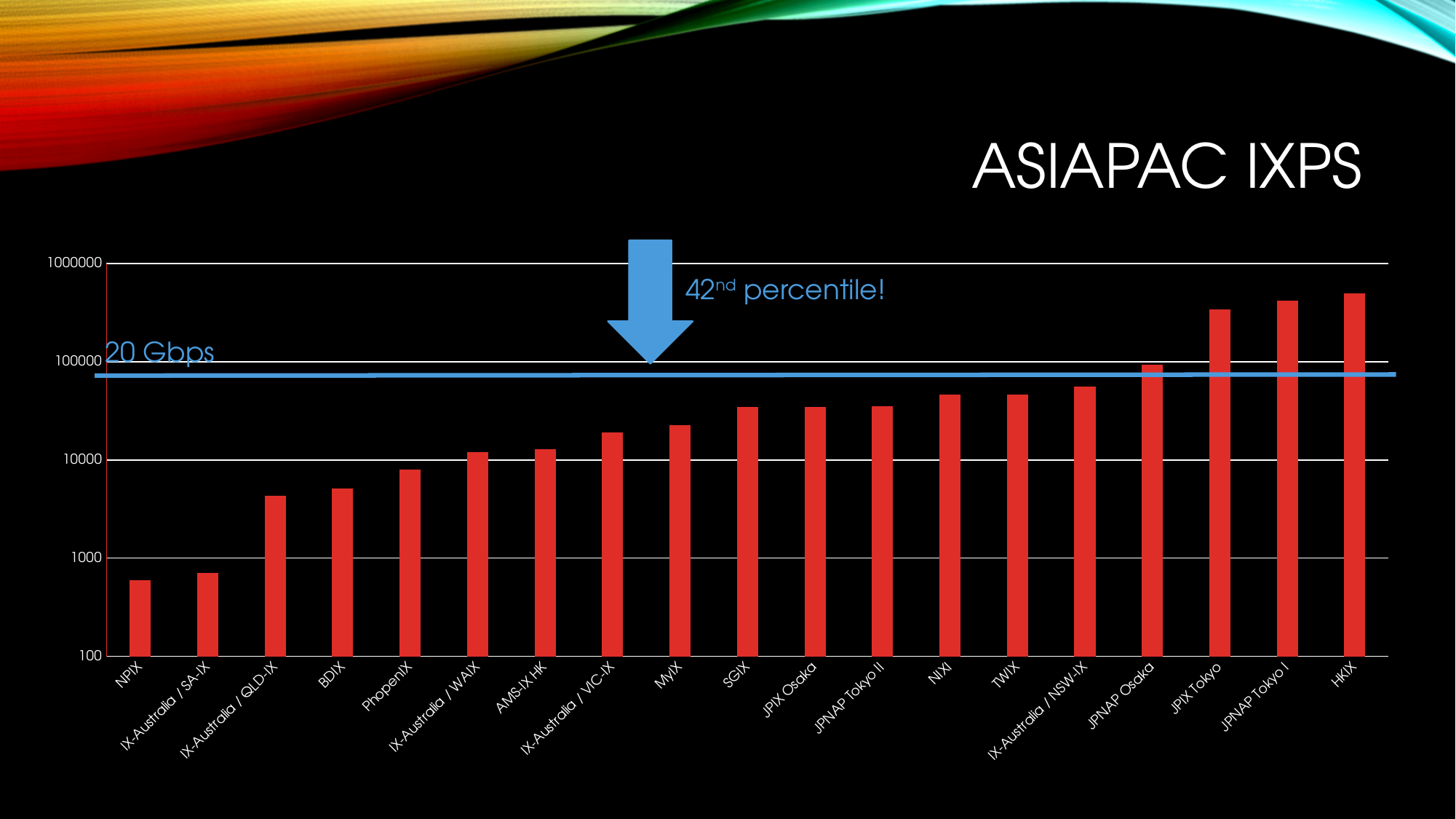

# Asiapac IXPs

42nd percentile!
20 Gbps

### Chart

| Category |  |
|---|---|
| NPIX | 593.92 |
| IX-Australia / SA-IX | 703.488 |
| IX-Australia / QLD-IX | 4352.0 |
| BDIX | 5120.0 |
| PhopenIX | 7956.48 |
| IX-Australia / WAIX | 12113.92 |
| AMS-IX HK | 12959.744 |
| IX-Australia / VIC-IX | 19148.8 |
| MyIX | 22528.0 |
| SGIX | 34836.48 |
| JPIX Osaka | 34918.4 |
| JPNAP Tokyo II | 35287.04 |
| NIXI | 46080.0 |
| TWIX | 46632.96 |
| IX-Australia / NSW-IX | 56145.92 |
| JPNAP Osaka | 93276.16 |
| JPIX Tokyo | 344381.44 |
| JPNAP Tokyo I | 422328.32 |
| HKIX | 497782.784 |